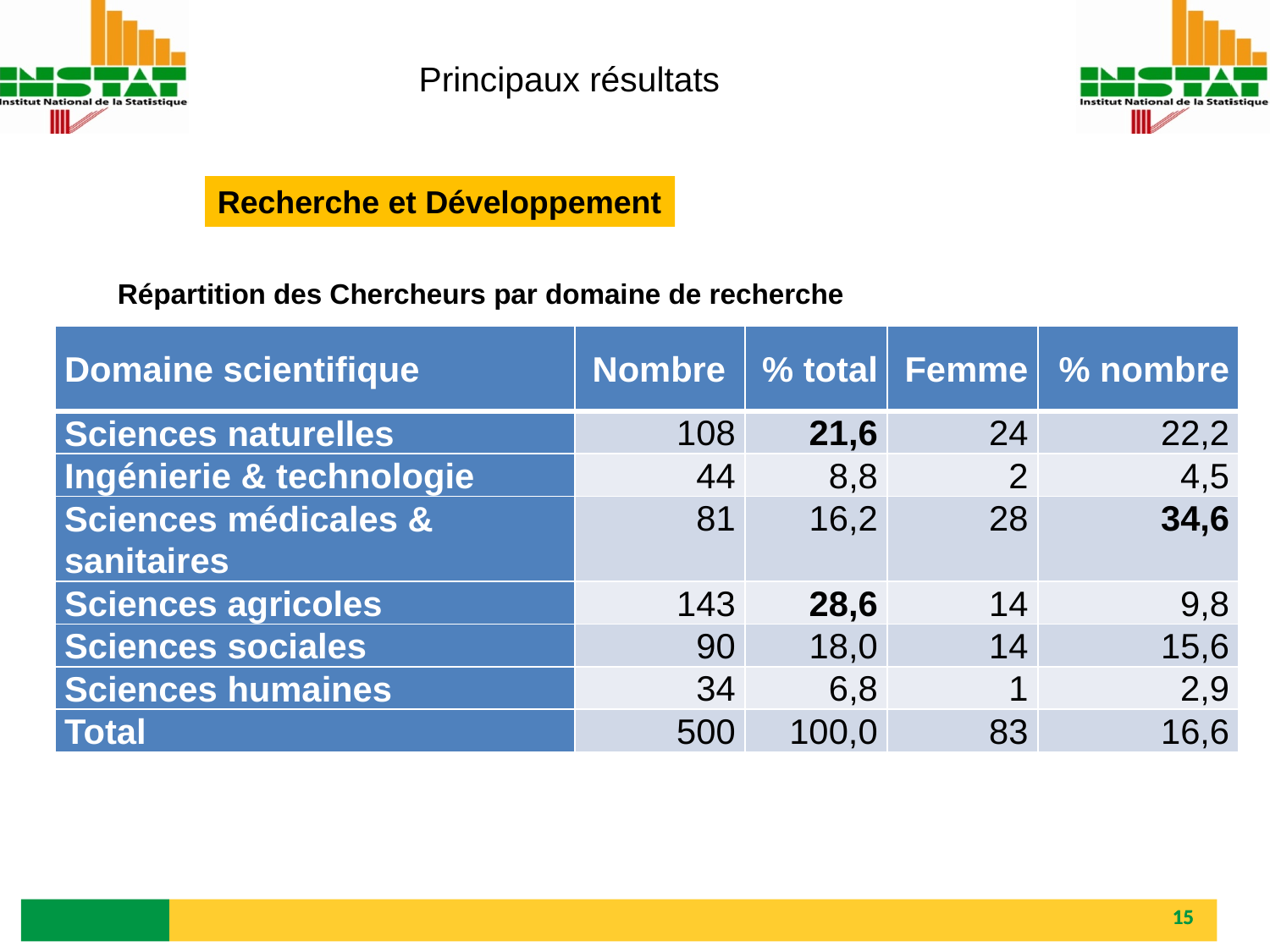

Principaux résultats

Recherche et Développement
Répartition des Chercheurs par domaine de recherche
| Domaine scientifique | Nombre | % total | Femme | % nombre |
| --- | --- | --- | --- | --- |
| Sciences naturelles | 108 | 21,6 | 24 | 22,2 |
| Ingénierie & technologie | 44 | 8,8 | 2 | 4,5 |
| Sciences médicales & sanitaires | 81 | 16,2 | 28 | 34,6 |
| Sciences agricoles | 143 | 28,6 | 14 | 9,8 |
| Sciences sociales | 90 | 18,0 | 14 | 15,6 |
| Sciences humaines | 34 | 6,8 | 1 | 2,9 |
| Total | 500 | 100,0 | 83 | 16,6 |